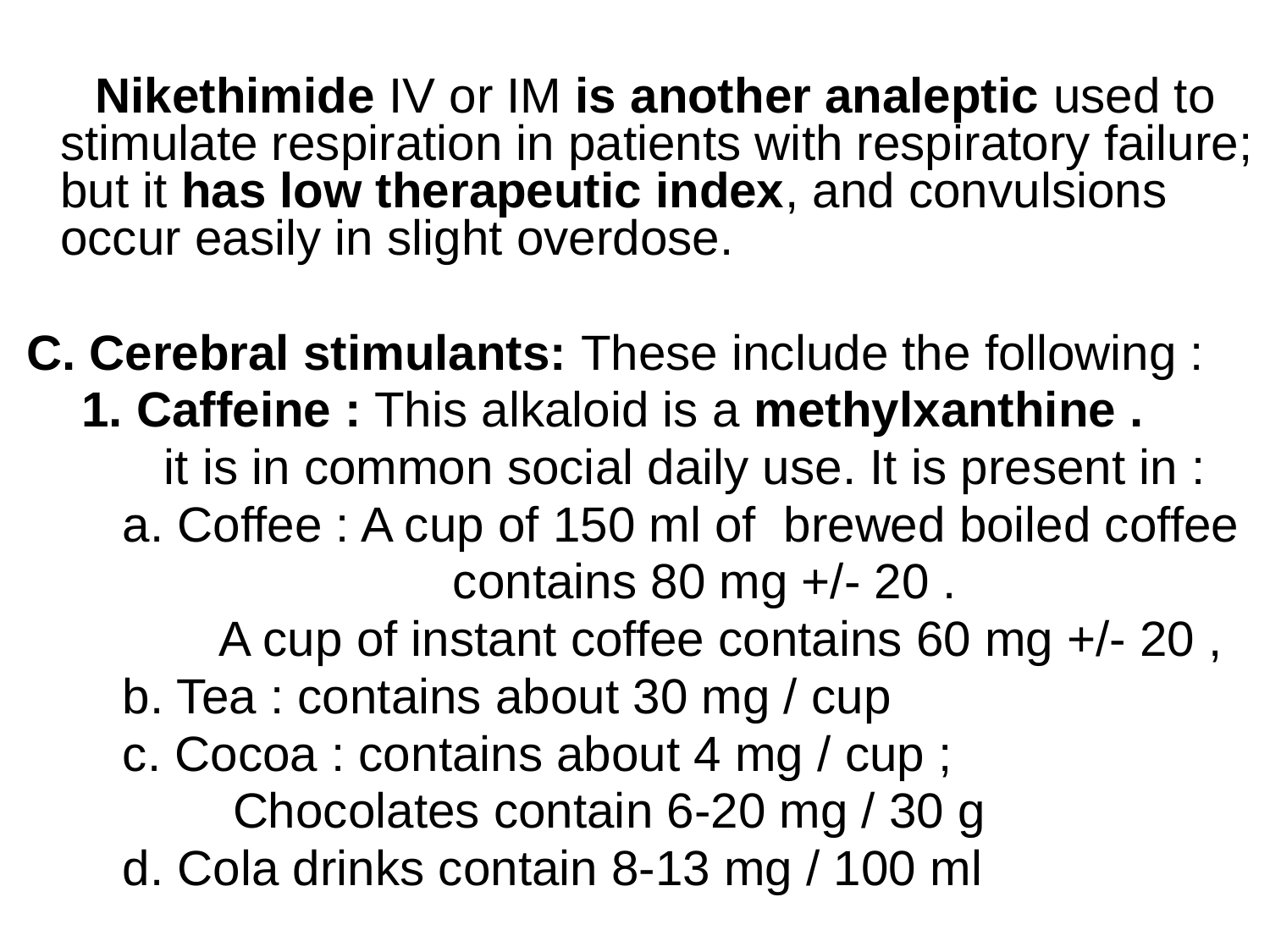

Nikethimide IV or IM is another analeptic used to stimulate respiration in patients with respiratory failure; but it has low therapeutic index, and convulsions occur easily in slight overdose.

 C. Cerebral stimulants: These include the following :
     1. Caffeine : This alkaloid is a methylxanthine .
           it is in common social daily use. It is present in :
        a. Coffee : A cup of 150 ml of  brewed boiled coffee
                                contains 80 mg +/- 20 .
               A cup of instant coffee contains 60 mg +/- 20 ,
        b. Tea : contains about 30 mg / cup
        c. Cocoa : contains about 4 mg / cup ;
                Chocolates contain 6-20 mg / 30 g
        d. Cola drinks contain 8-13 mg / 100 ml